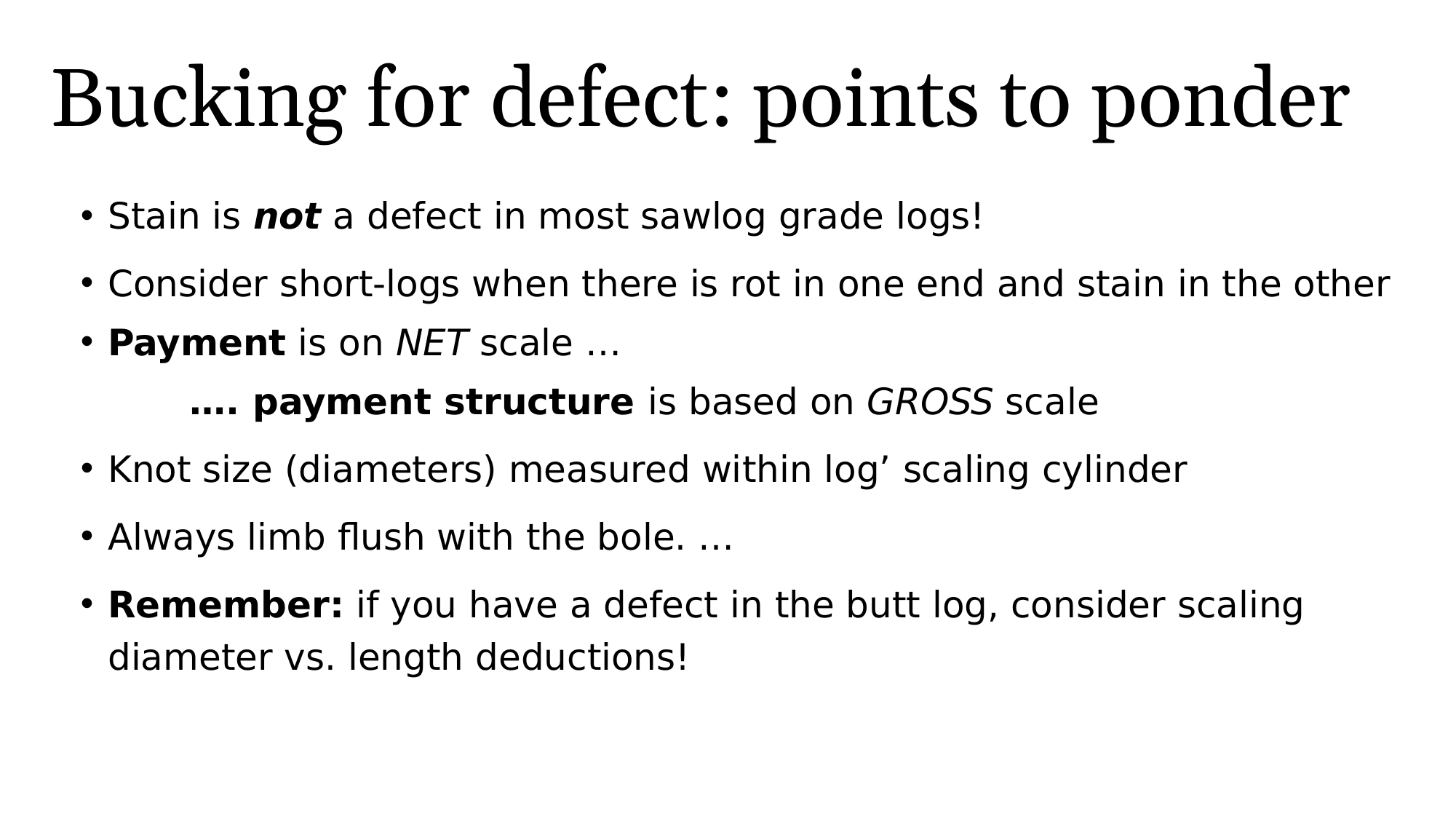

# Bucking for defect: points to ponder
Stain is not a defect in most sawlog grade logs!
Consider short-logs when there is rot in one end and stain in the other
Payment is on NET scale …
	…. payment structure is based on GROSS scale
Knot size (diameters) measured within log’ scaling cylinder
Always limb flush with the bole. …
Remember: if you have a defect in the butt log, consider scaling diameter vs. length deductions!